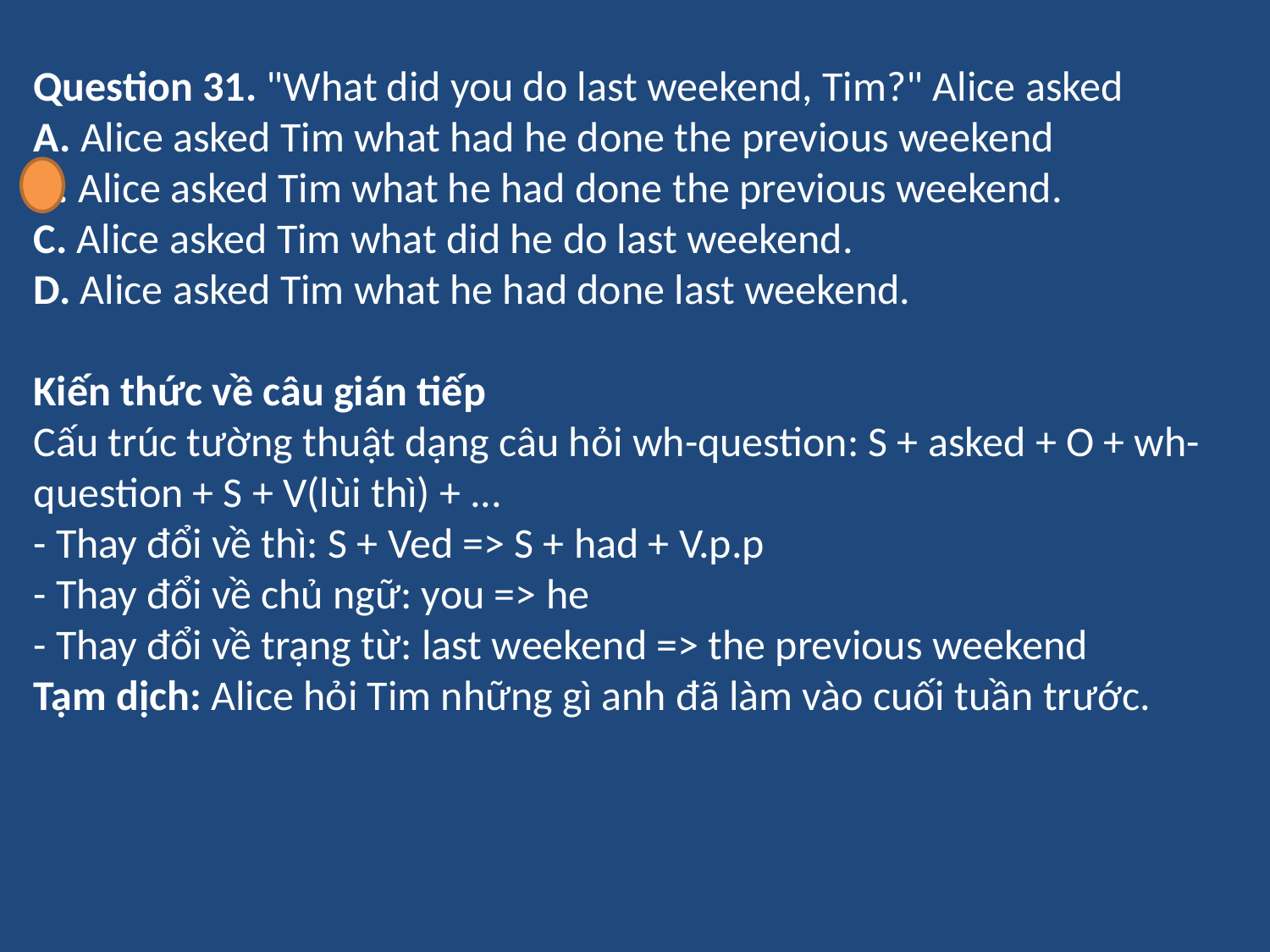

Question 31. "What did you do last weekend, Tim?" Alice asked
A. Alice asked Tim what had he done the previous weekend
B. Alice asked Tim what he had done the previous weekend.
C. Alice asked Tim what did he do last weekend.
D. Alice asked Tim what he had done last weekend.

Kiến thức về câu gián tiếp
Cấu trúc tường thuật dạng câu hỏi wh-question: S + asked + O + wh-question + S + V(lùi thì) + ...
- Thay đổi về thì: S + Ved => S + had + V.p.p
- Thay đổi về chủ ngữ: you => he
- Thay đổi về trạng từ: last weekend => the previous weekend
Tạm dịch: Alice hỏi Tim những gì anh đã làm vào cuối tuần trước.